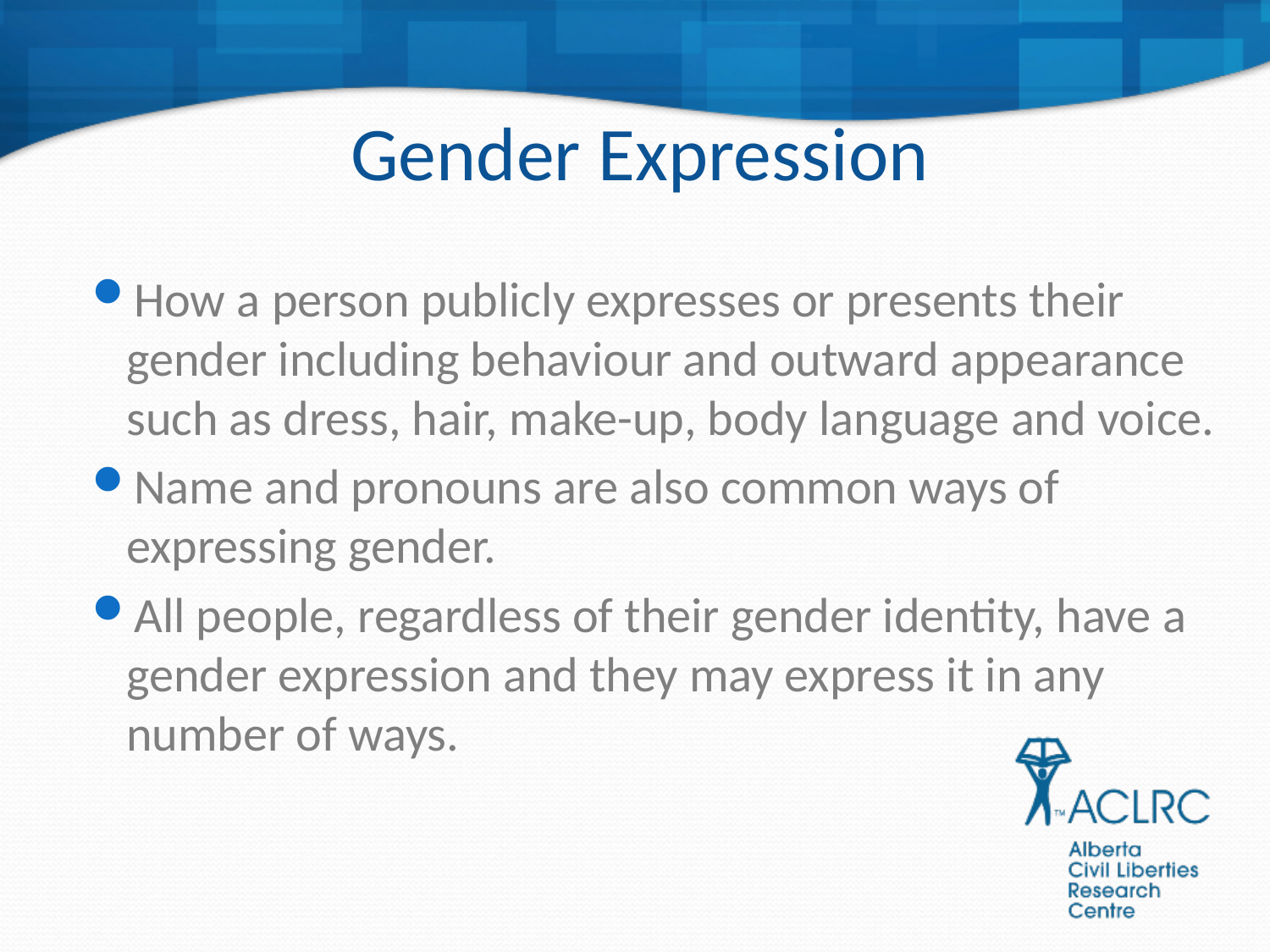

# Gender Expression

How a person publicly expresses or presents their gender including behaviour and outward appearance such as dress, hair, make-up, body language and voice.
Name and pronouns are also common ways of expressing gender.
All people, regardless of their gender identity, have a gender expression and they may express it in any number of ways.